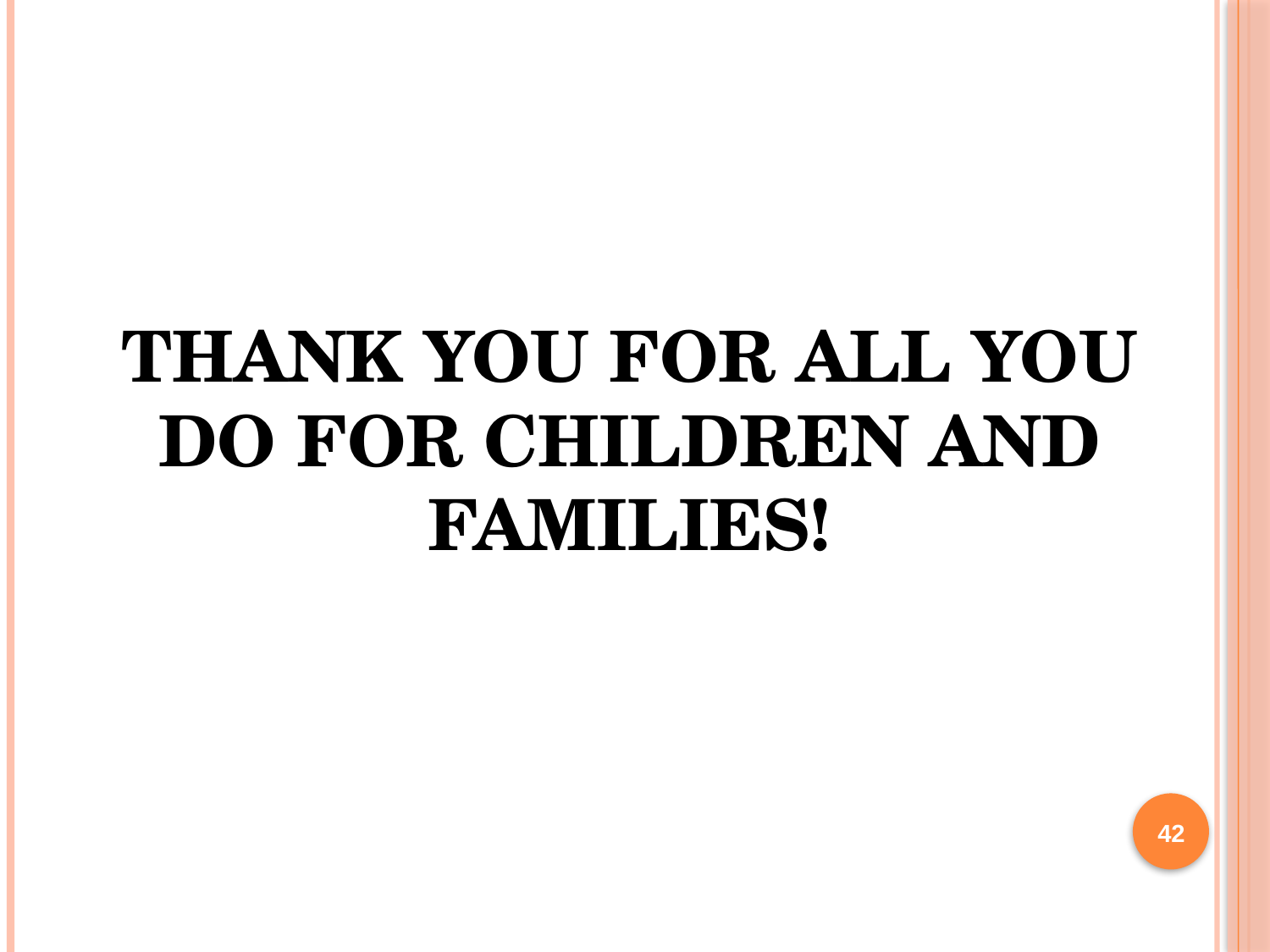

# Thank you for all you do for children and families!
42